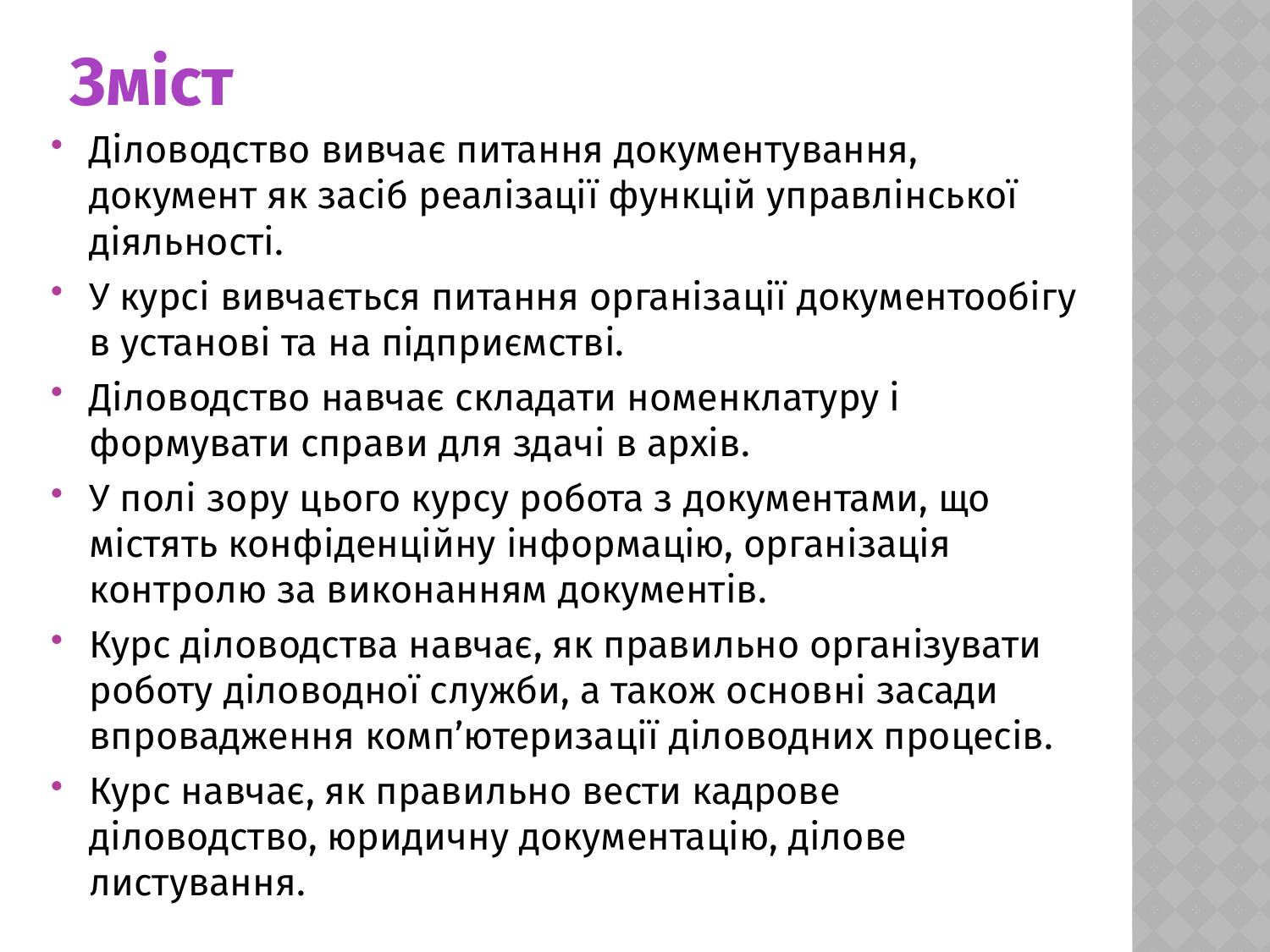

# Зміст
Діловодство вивчає питання документування, документ як засіб реалізації функцій управлінської діяльності.
У курсі вивчається питання організації документообігу в установі та на підприємстві.
Діловодство навчає складати номенклатуру і формувати справи для здачі в архів.
У полі зору цього курсу робота з документами, що містять конфіденційну інформацію, організація контролю за виконанням документів.
Курс діловодства навчає, як правильно організувати роботу діловодної служби, а також основні засади впровадження комп’ютеризації діловодних процесів.
Курс навчає, як правильно вести кадрове діловодство, юридичну документацію, ділове листування.